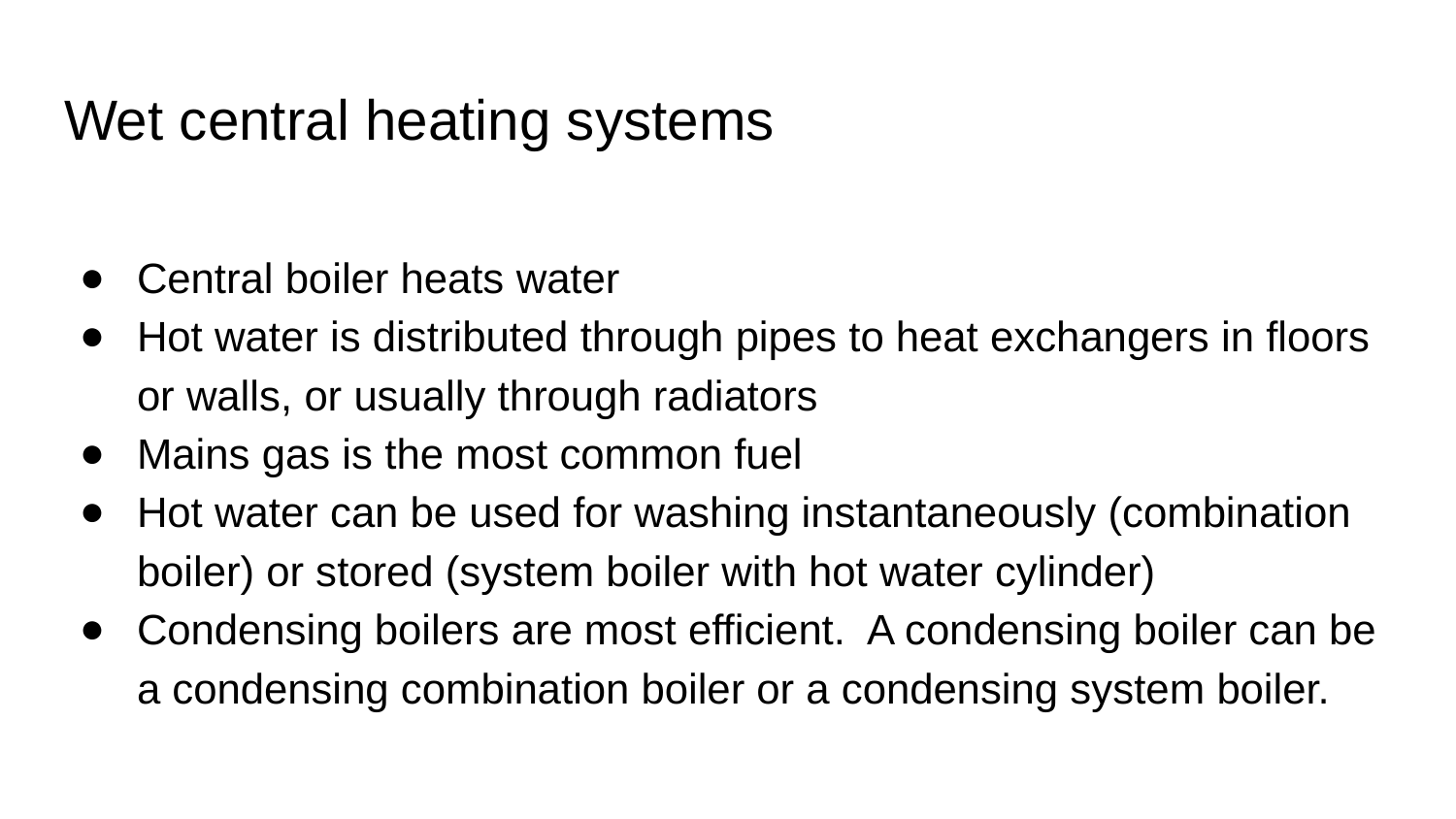

# Wet central heating systems

Central boiler heats water
Hot water is distributed through pipes to heat exchangers in floors or walls, or usually through radiators
Mains gas is the most common fuel
Hot water can be used for washing instantaneously (combination boiler) or stored (system boiler with hot water cylinder)
Condensing boilers are most efficient.  A condensing boiler can be a condensing combination boiler or a condensing system boiler.